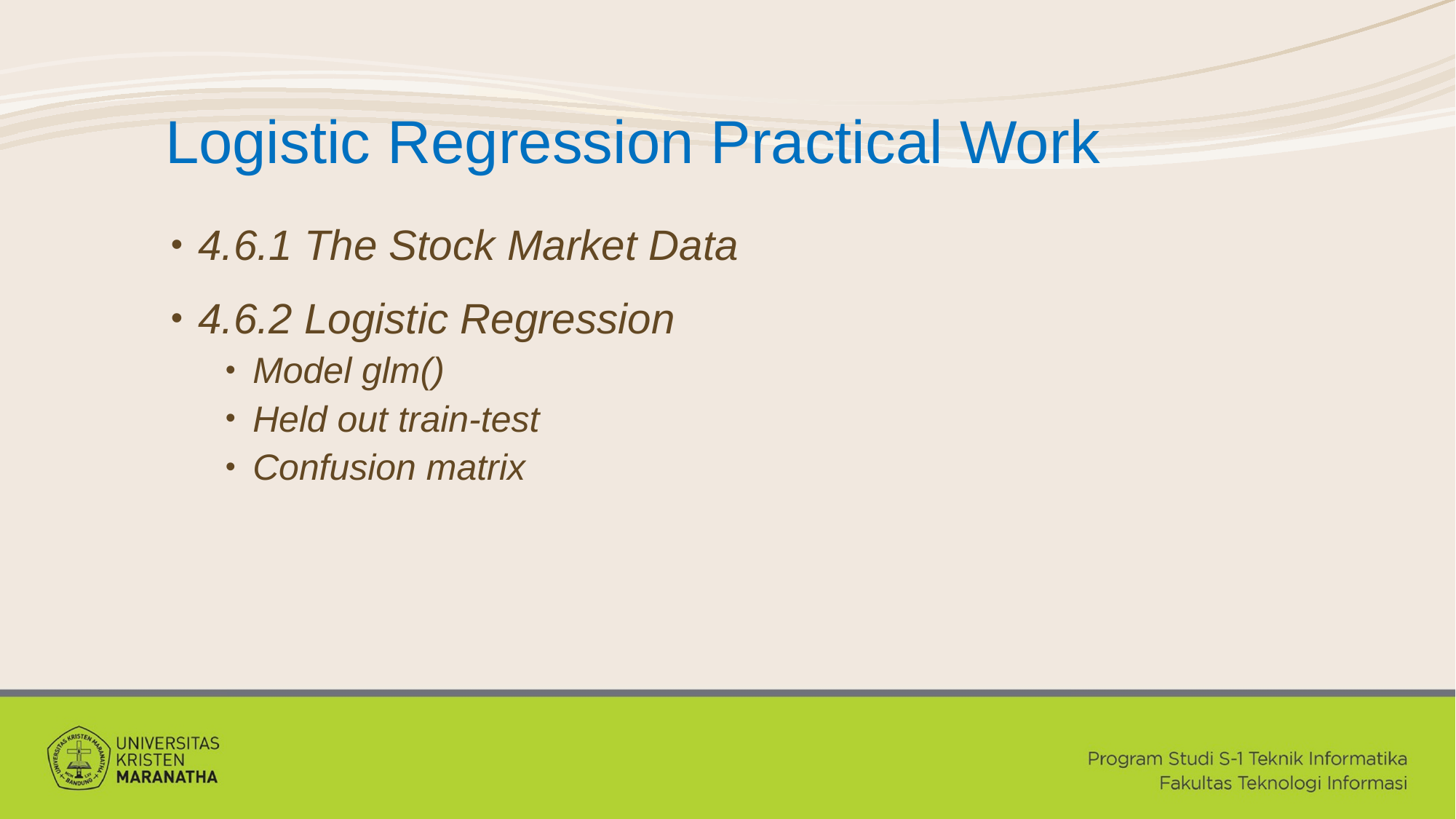

# Logistic Regression Practical Work
4.6.1 The Stock Market Data
4.6.2 Logistic Regression
Model glm()
Held out train-test
Confusion matrix